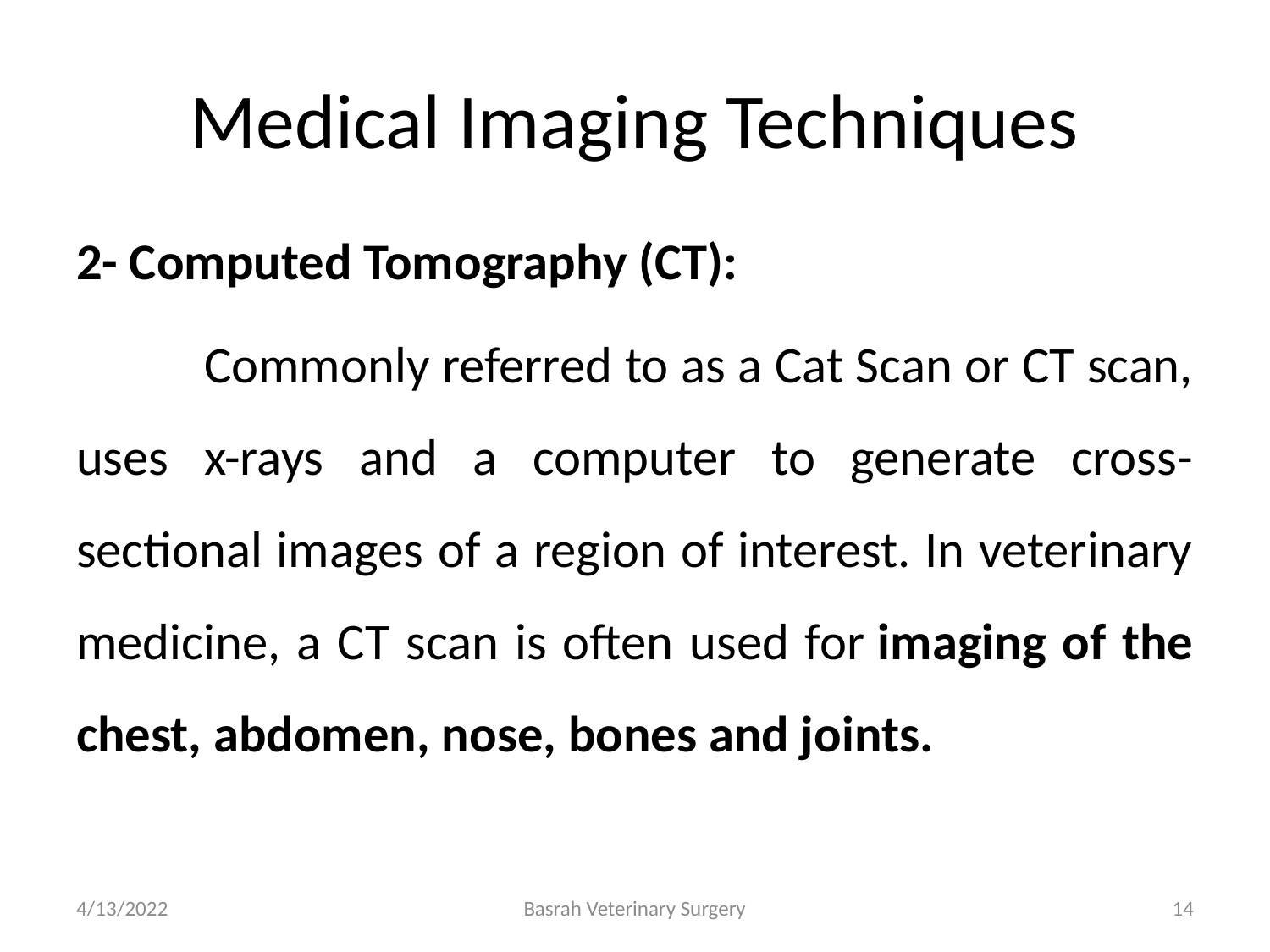

# Medical Imaging Techniques
2- Computed Tomography (CT):
	 Commonly referred to as a Cat Scan or CT scan, uses x-rays and a computer to generate cross-sectional images of a region of interest. In veterinary medicine, a CT scan is often used for imaging of the chest, abdomen, nose, bones and joints.
4/13/2022
Basrah Veterinary Surgery
14